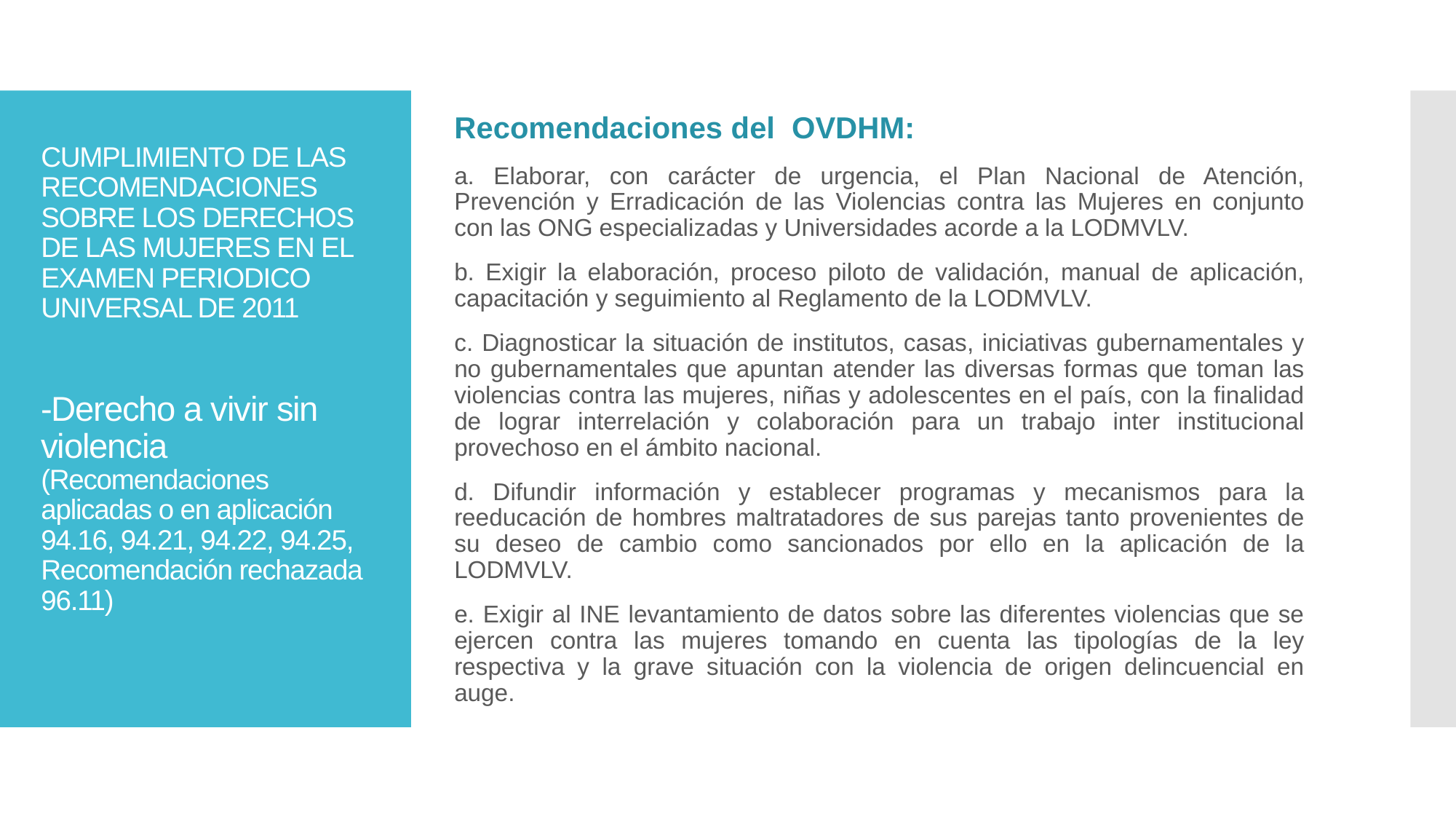

Recomendaciones del  OVDHM:
a. Elaborar, con carácter de urgencia, el Plan Nacional de Atención, Prevención y Erradicación de las Violencias contra las Mujeres en conjunto con las ONG especializadas y Universidades acorde a la LODMVLV.
b. Exigir la elaboración, proceso piloto de validación, manual de aplicación, capacitación y seguimiento al Reglamento de la LODMVLV.
c. Diagnosticar la situación de institutos, casas, iniciativas gubernamentales y no gubernamentales que apuntan atender las diversas formas que toman las violencias contra las mujeres, niñas y adolescentes en el país, con la finalidad de lograr interrelación y colaboración para un trabajo inter institucional provechoso en el ámbito nacional.
d. Difundir información y establecer programas y mecanismos para la reeducación de hombres maltratadores de sus parejas tanto provenientes de su deseo de cambio como sancionados por ello en la aplicación de la LODMVLV.
e. Exigir al INE levantamiento de datos sobre las diferentes violencias que se ejercen contra las mujeres tomando en cuenta las tipologías de la ley respectiva y la grave situación con la violencia de origen delincuencial en auge.

# CUMPLIMIENTO DE LAS RECOMENDACIONES SOBRE LOS DERECHOS DE LAS MUJERES EN EL EXAMEN PERIODICO UNIVERSAL DE 2011 -Derecho a vivir sin  violencia (Recomendaciones aplicadas o en aplicación 94.16, 94.21, 94.22, 94.25, Recomendación rechazada 96.11)